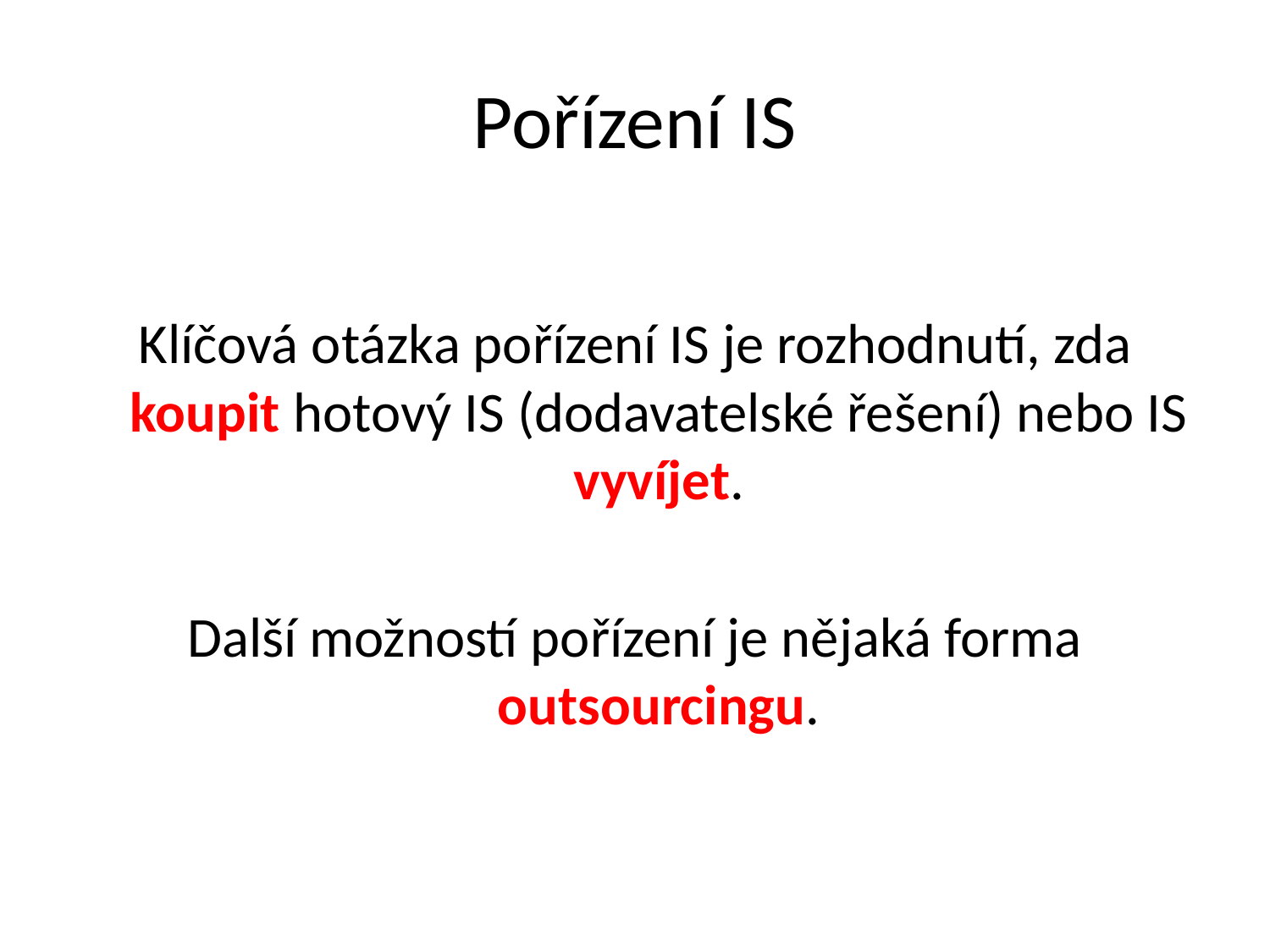

# Pořízení IS

Klíčová otázka pořízení IS je rozhodnutí, zda koupit hotový IS (dodavatelské řešení) nebo IS vyvíjet.

Další možností pořízení je nějaká forma outsourcingu.